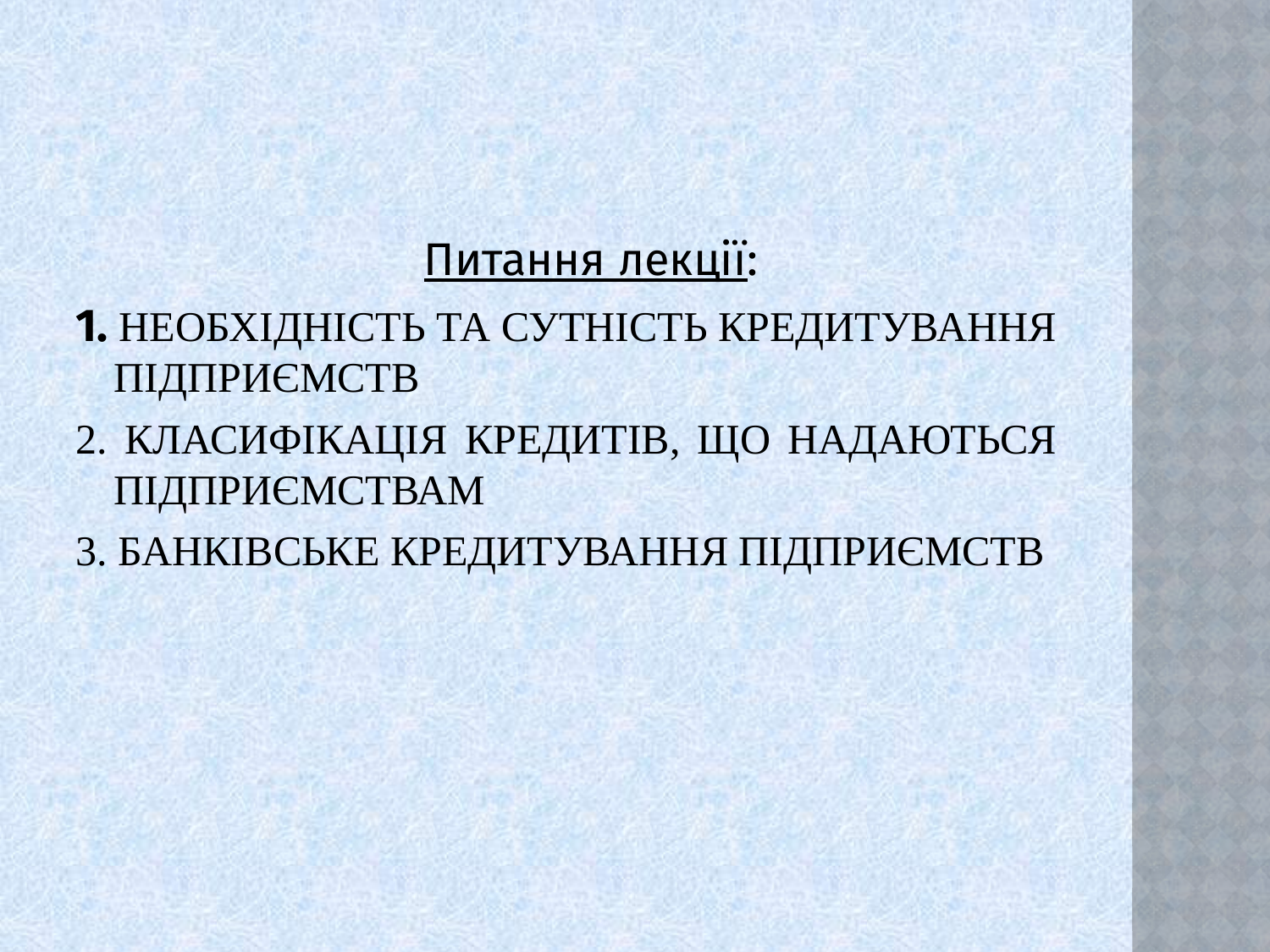

Питання лекції:
1. НЕОБХІДНІСТЬ ТА СУТНІСТЬ КРЕДИТУВАННЯ ПІДПРИЄМСТВ
2. КЛАСИФІКАЦІЯ КРЕДИТІВ, ЩО НАДАЮТЬСЯ ПІДПРИЄМСТВАМ
3. БАНКІВСЬКЕ КРЕДИТУВАННЯ ПІДПРИЄМСТВ